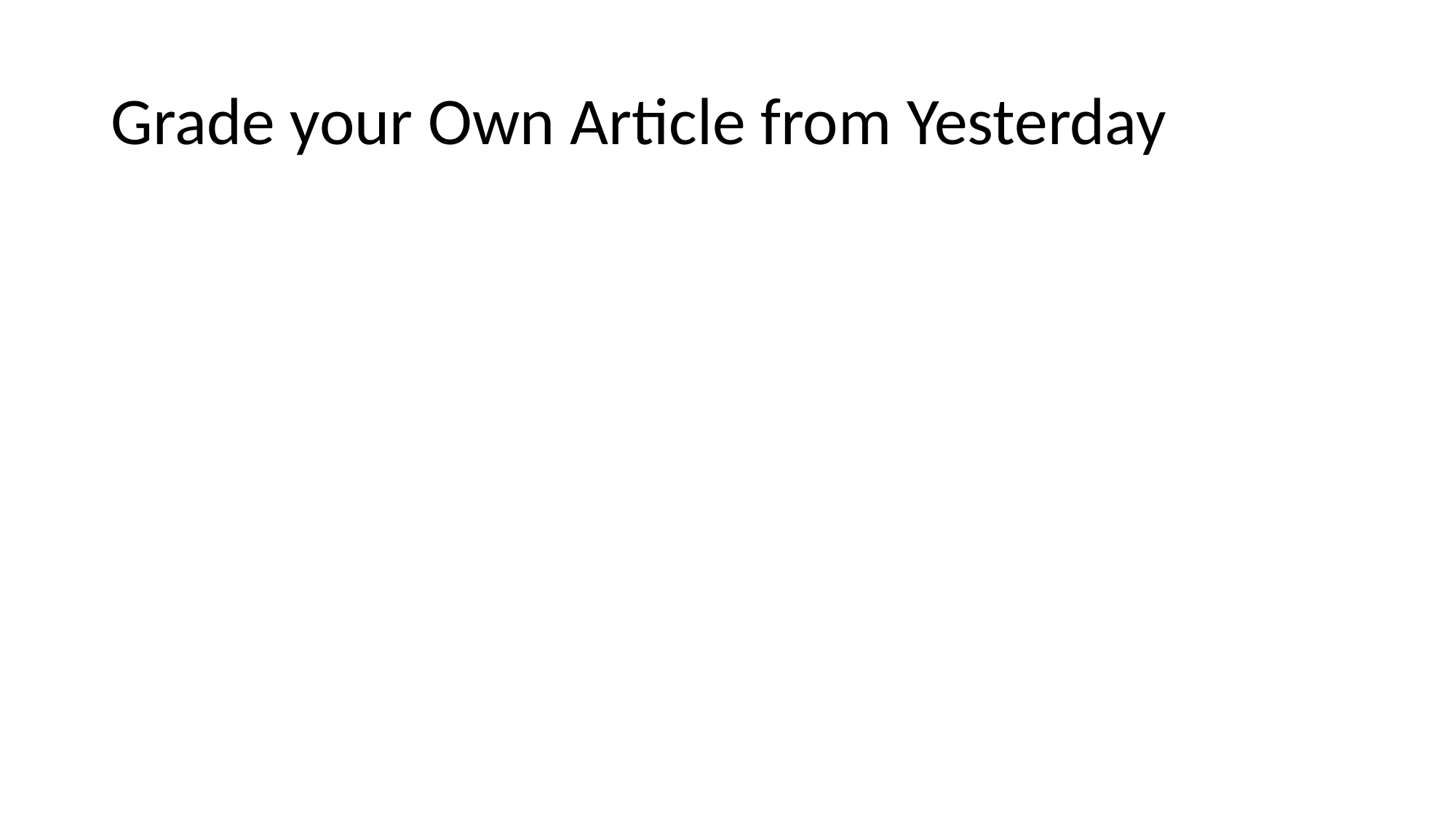

# Grade your Own Article from Yesterday